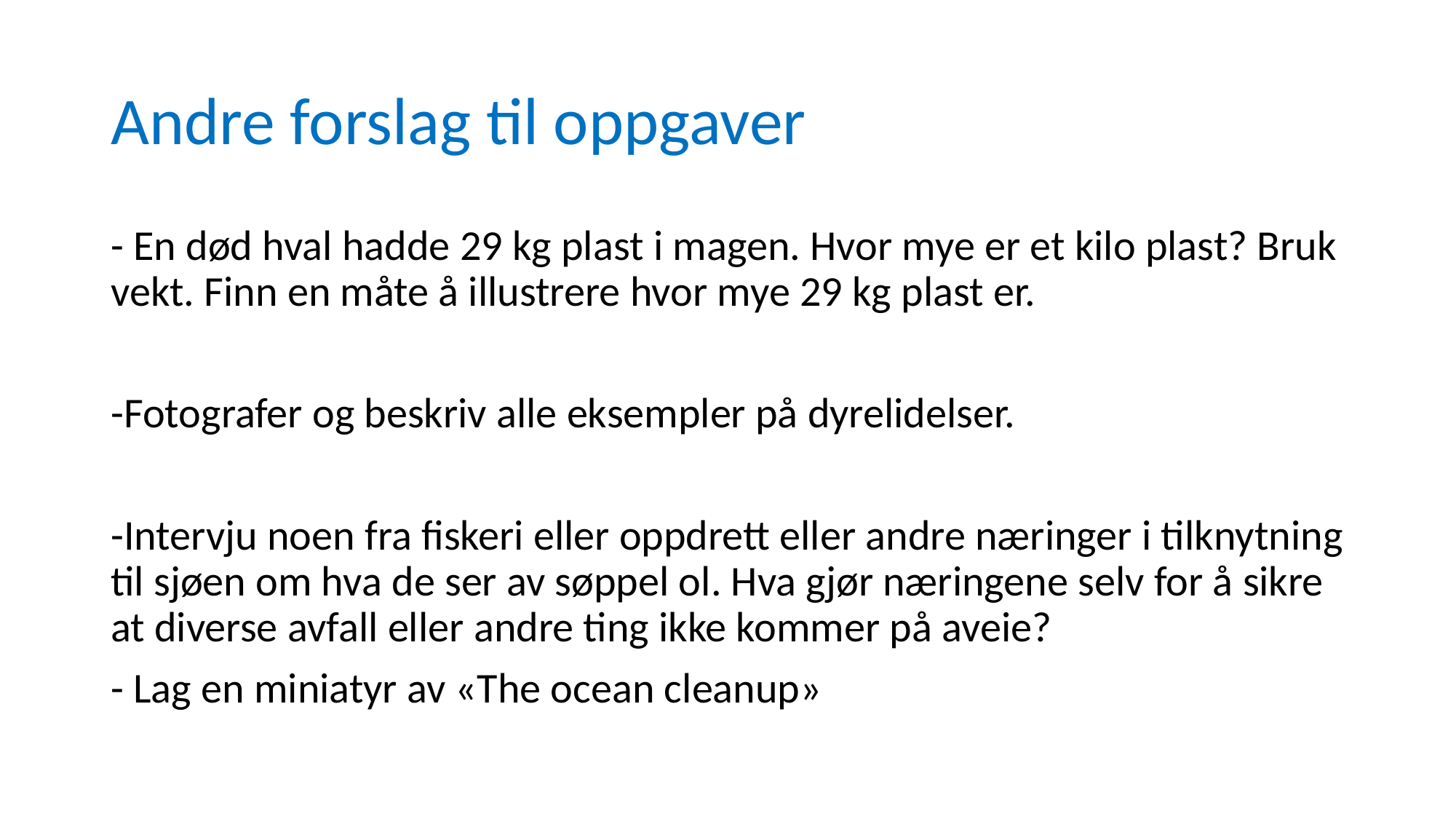

# Andre forslag til oppgaver
- En død hval hadde 29 kg plast i magen. Hvor mye er et kilo plast? Bruk vekt. Finn en måte å illustrere hvor mye 29 kg plast er.

-Fotografer og beskriv alle eksempler på dyrelidelser.

-Intervju noen fra fiskeri eller oppdrett eller andre næringer i tilknytning til sjøen om hva de ser av søppel ol. Hva gjør næringene selv for å sikre at diverse avfall eller andre ting ikke kommer på aveie?
- Lag en miniatyr av «The ocean cleanup»